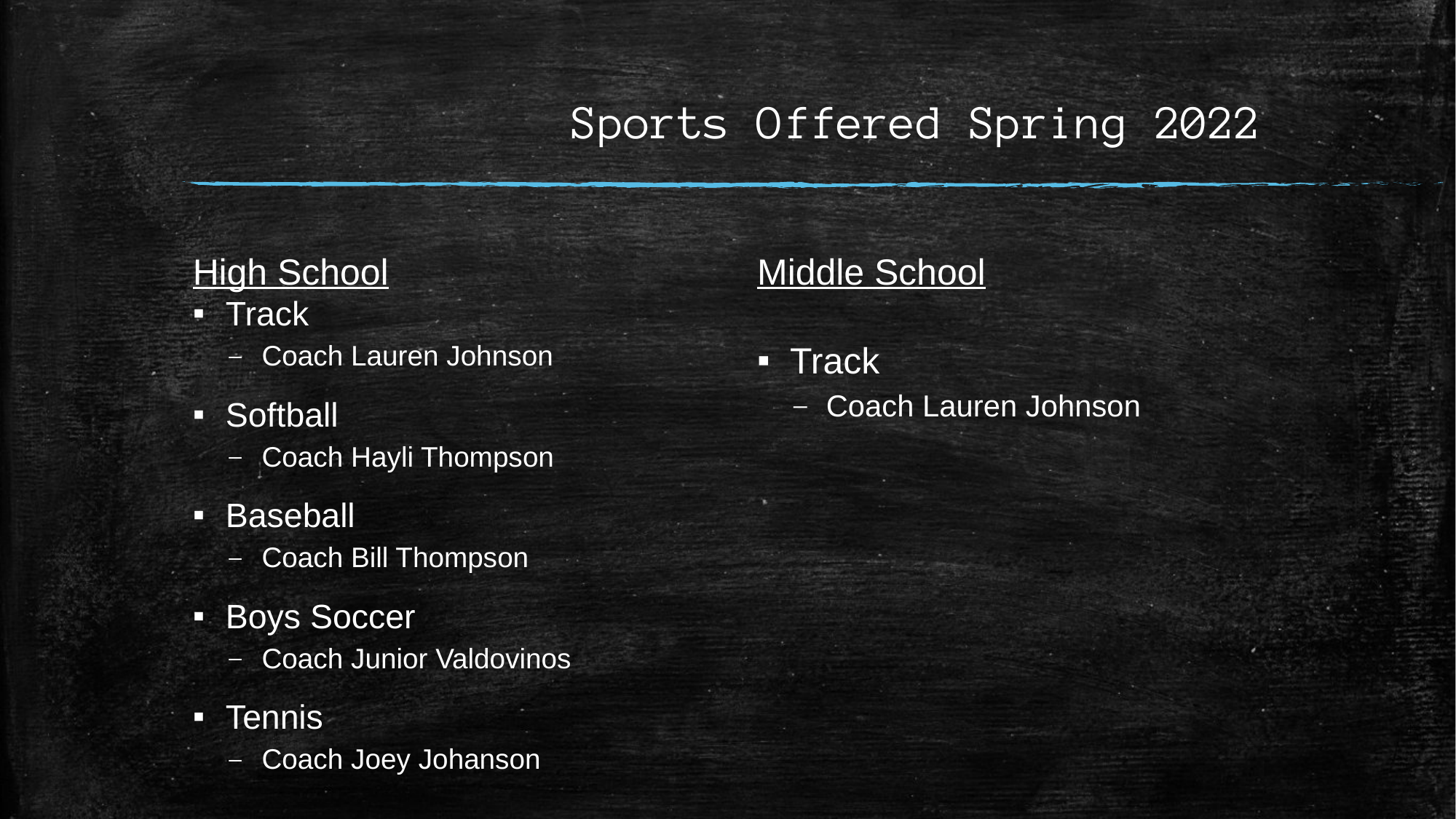

# Sports Offered Spring 2022
High School
Middle School
Track
Coach Lauren Johnson
Softball
Coach Hayli Thompson
Baseball
Coach Bill Thompson
Boys Soccer
Coach Junior Valdovinos
Tennis
Coach Joey Johanson

Track
Coach Lauren Johnson